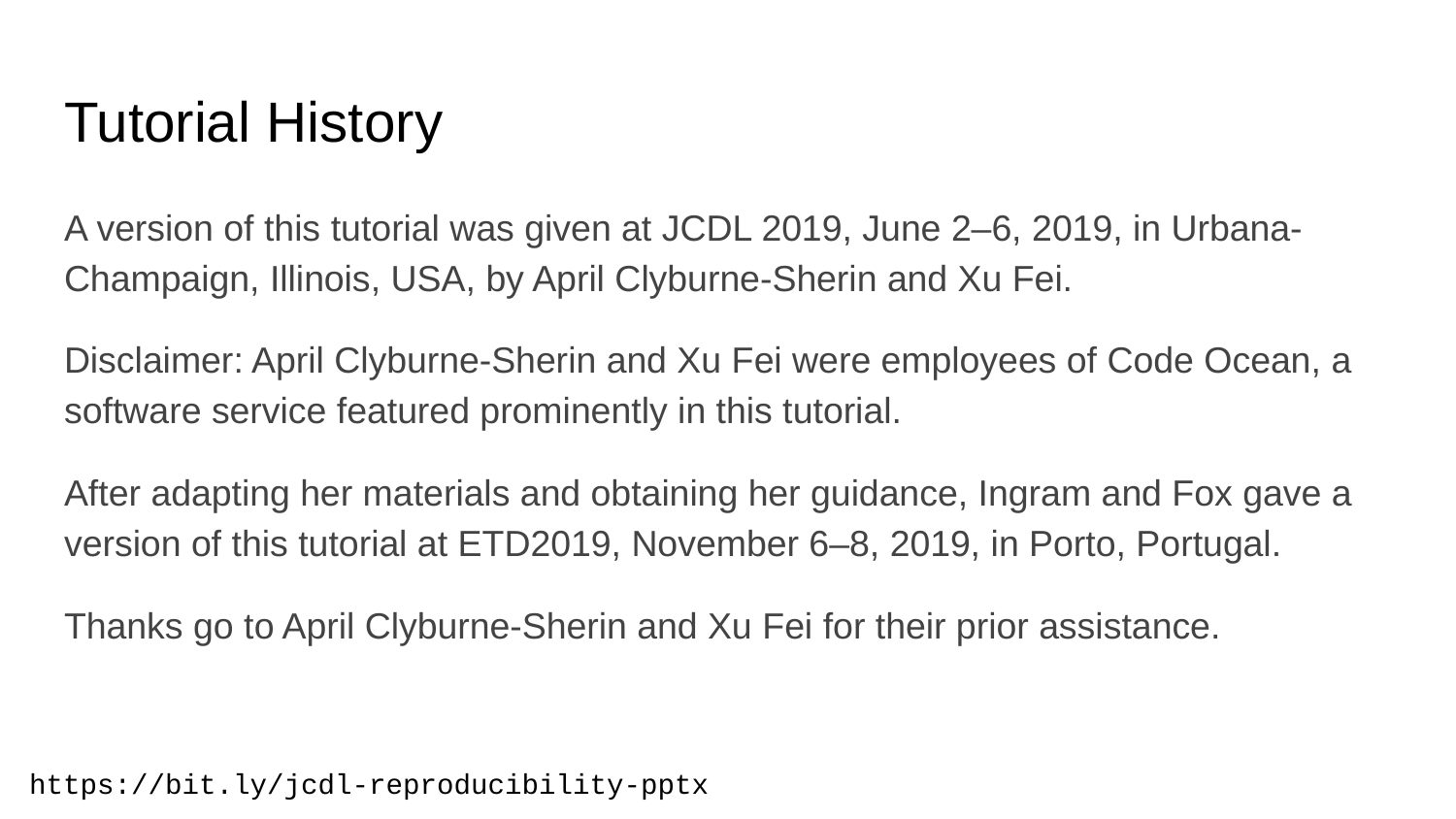

# Tutorial History
A version of this tutorial was given at JCDL 2019, June 2–6, 2019, in Urbana-Champaign, Illinois, USA, by April Clyburne-Sherin and Xu Fei.
Disclaimer: April Clyburne-Sherin and Xu Fei were employees of Code Ocean, a software service featured prominently in this tutorial.
After adapting her materials and obtaining her guidance, Ingram and Fox gave a version of this tutorial at ETD2019, November 6–8, 2019, in Porto, Portugal.
Thanks go to April Clyburne-Sherin and Xu Fei for their prior assistance.